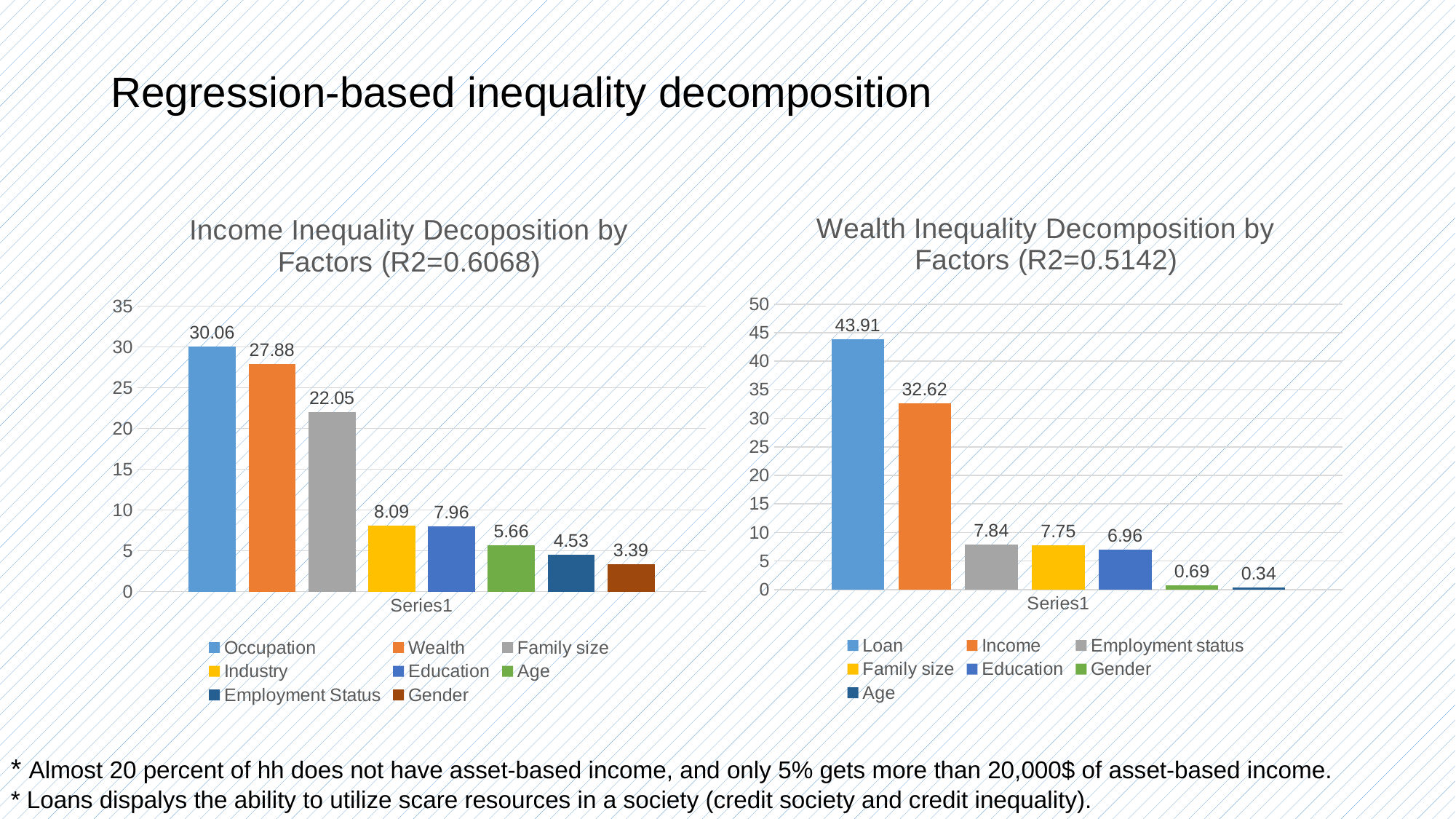

# Regression-based inequality decomposition

### Chart: Wealth Inequality Decomposition by Factors (R2=0.5142)

| Category | Loan | Income | Employment status | Family size | Education | Gender | Age |
|---|---|---|---|---|---|---|---|
|  | 43.91 | 32.62 | 7.84 | 7.75 | 6.96 | 0.69 | 0.34 |

### Chart: Income Inequality Decoposition by Factors (R2=0.6068)

| Category | Occupation | Wealth | Family size | Industry | Education | Age | Employment Status | Gender |
|---|---|---|---|---|---|---|---|---|
|  | 30.06 | 27.88 | 22.05 | 8.09 | 7.96 | 5.66 | 4.53 | 3.39 |
* Almost 20 percent of hh does not have asset-based income, and only 5% gets more than 20,000$ of asset-based income.
* Loans dispalys the ability to utilize scare resources in a society (credit society and credit inequality).